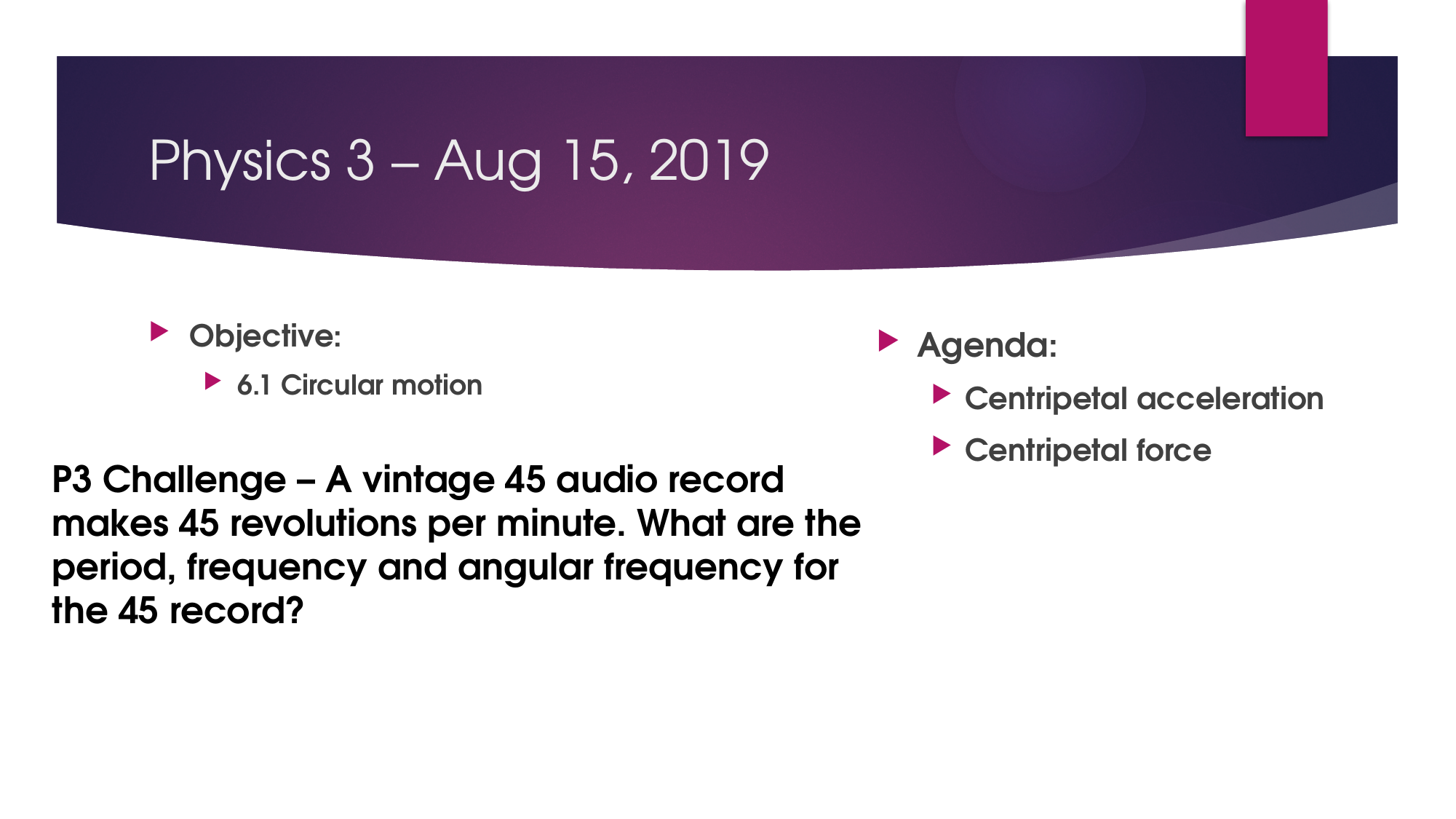

# Physics 3 – Aug 15, 2019
Objective:
6.1 Circular motion
Agenda:
Centripetal acceleration
Centripetal force

P3 Challenge – A vintage 45 audio record makes 45 revolutions per minute. What are the period, frequency and angular frequency for the 45 record?